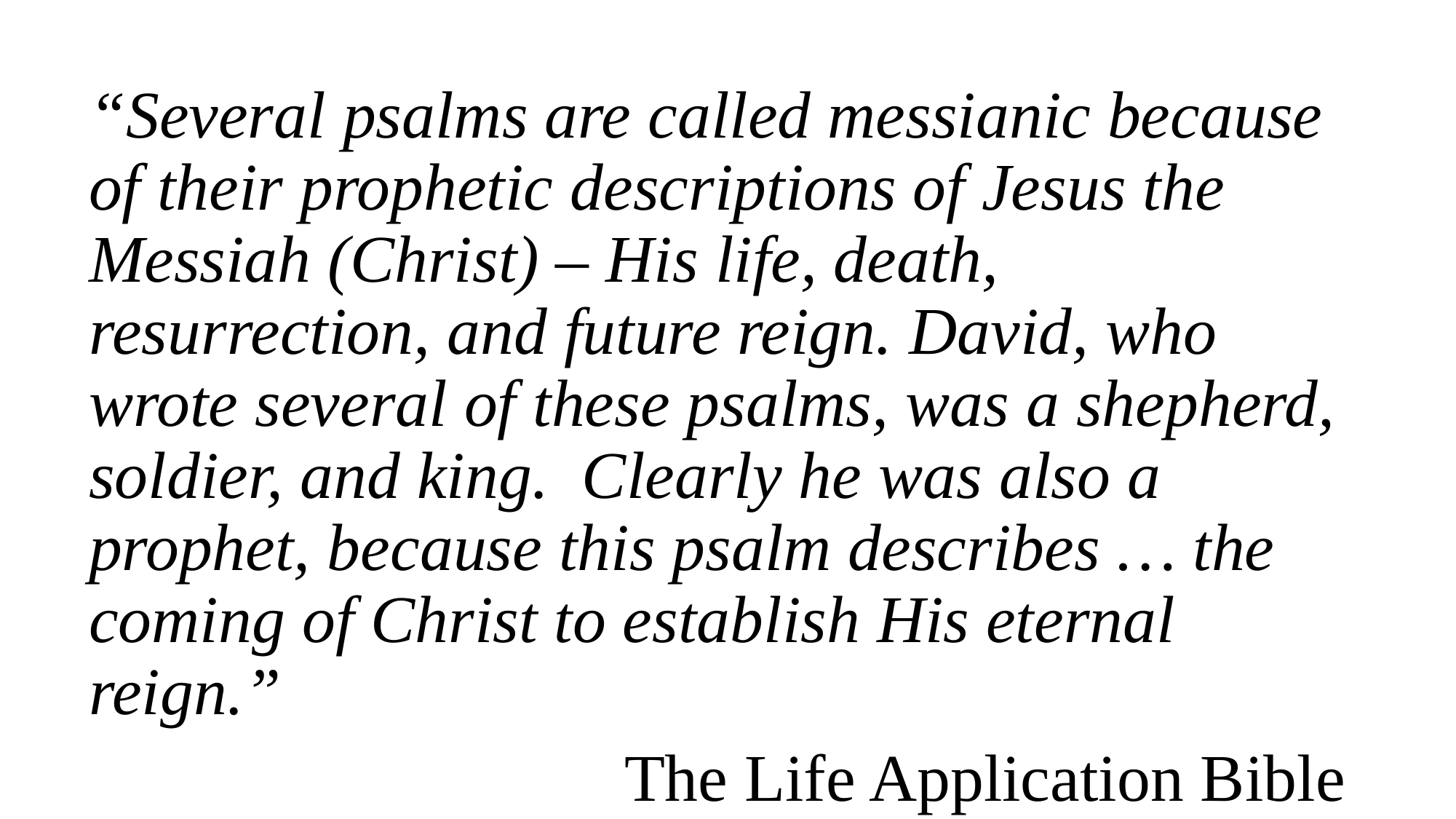

“Several psalms are called messianic because of their prophetic descriptions of Jesus the Messiah (Christ) – His life, death, resurrection, and future reign. David, who wrote several of these psalms, was a shepherd, soldier, and king.  Clearly he was also a prophet, because this psalm describes … the coming of Christ to establish His eternal reign.”
                                The Life Application Bible